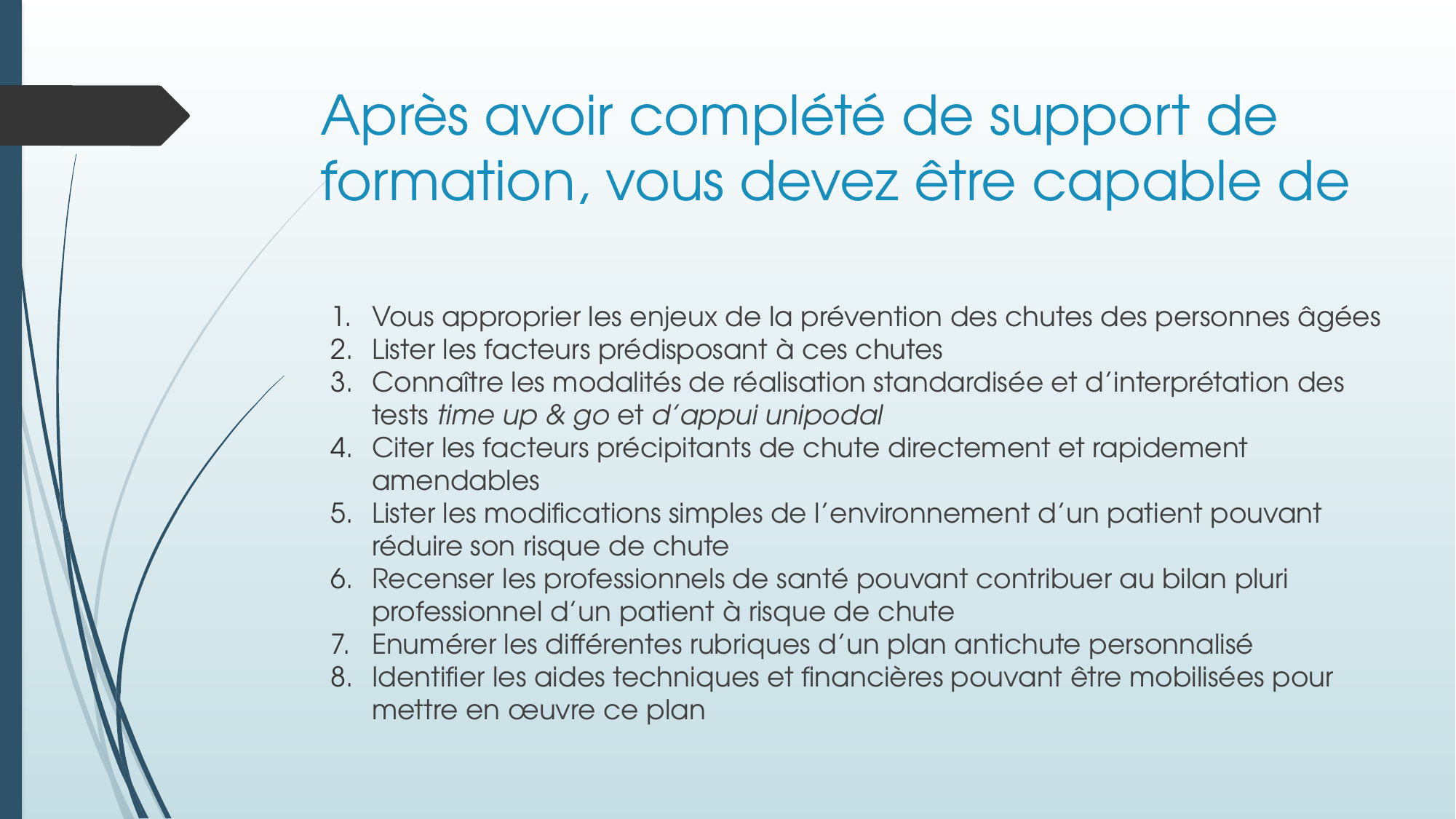

# Après avoir complété de support de formation, vous devez être capable de
Vous approprier les enjeux de la prévention des chutes des personnes âgées
Lister les facteurs prédisposant à ces chutes
Connaître les modalités de réalisation standardisée et d’interprétation des tests time up & go et d’appui unipodal
Citer les facteurs précipitants de chute directement et rapidement amendables
Lister les modifications simples de l’environnement d’un patient pouvant réduire son risque de chute
Recenser les professionnels de santé pouvant contribuer au bilan pluri professionnel d’un patient à risque de chute
Enumérer les différentes rubriques d’un plan antichute personnalisé
Identifier les aides techniques et financières pouvant être mobilisées pour mettre en œuvre ce plan